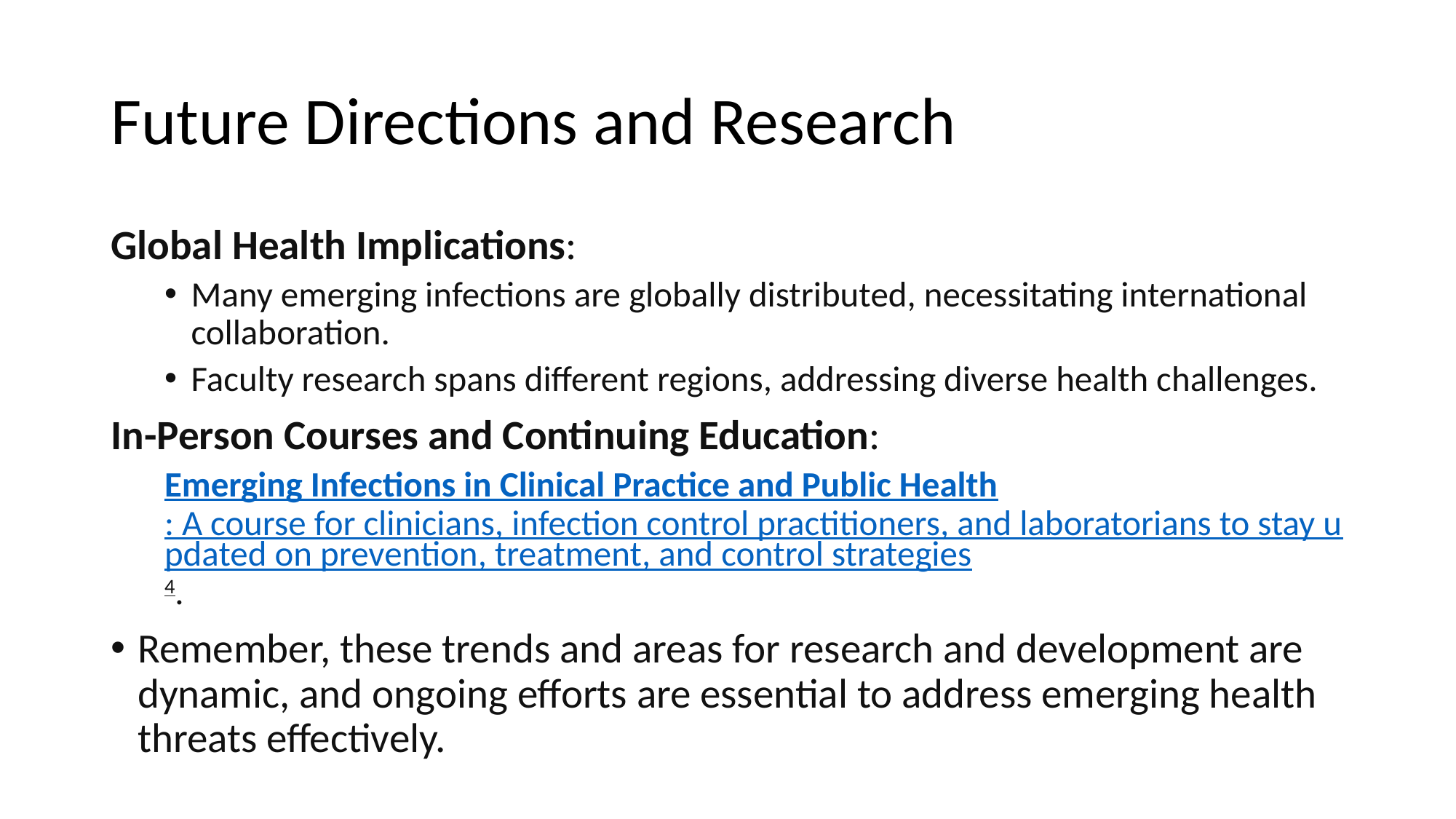

# Future Directions and Research
Global Health Implications:
Many emerging infections are globally distributed, necessitating international collaboration.
Faculty research spans different regions, addressing diverse health challenges.
In-Person Courses and Continuing Education:
Emerging Infections in Clinical Practice and Public Health: A course for clinicians, infection control practitioners, and laboratorians to stay updated on prevention, treatment, and control strategies4.
Remember, these trends and areas for research and development are dynamic, and ongoing efforts are essential to address emerging health threats effectively.